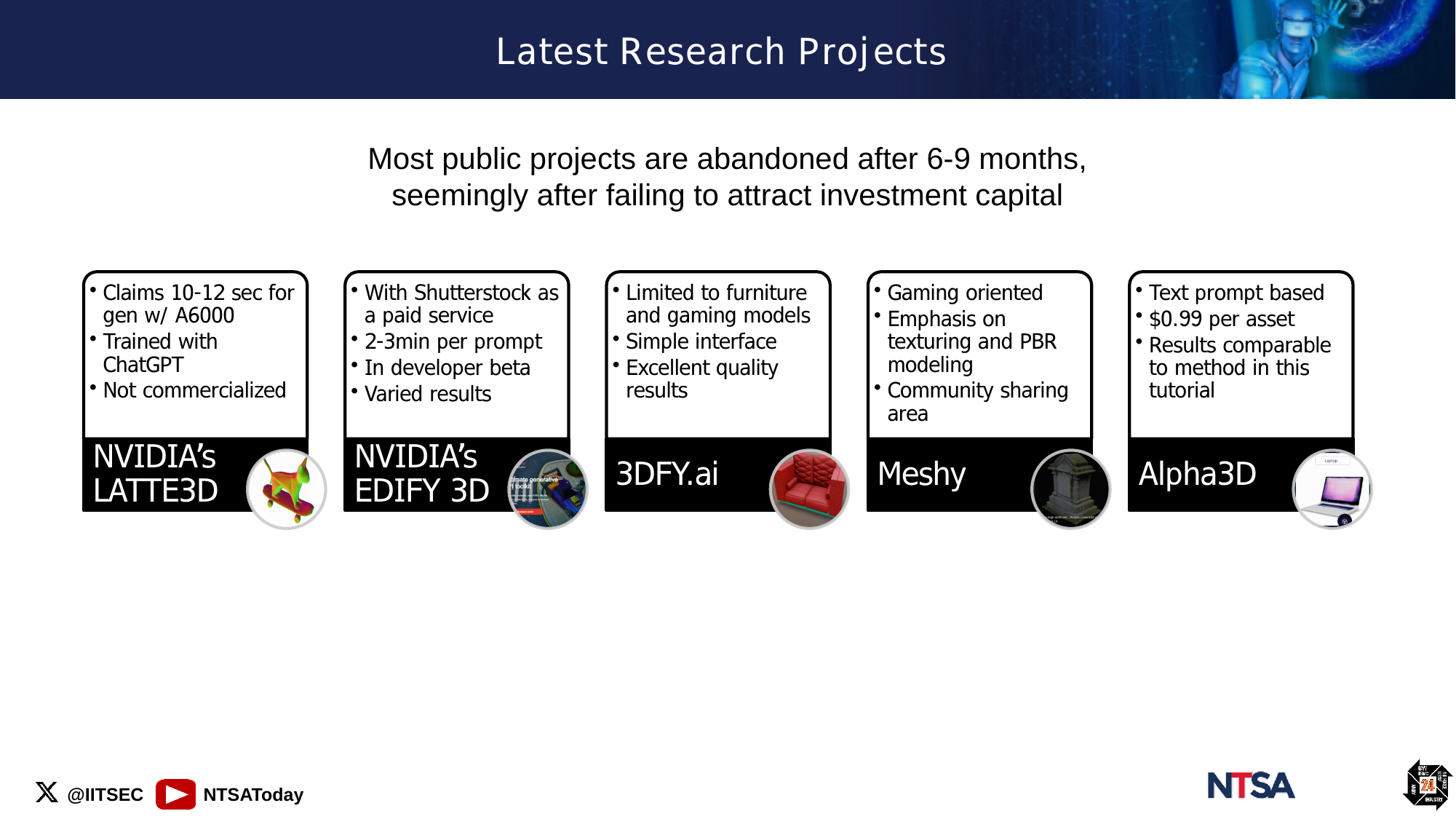

# Latest Research Projects
Most public projects are abandoned after 6-9 months, seemingly after failing to attract investment capital
Claims 10-12 sec for gen w/ A6000
Trained with ChatGPT
Not commercialized
NVIDIA’s LATTE3D
With Shutterstock as a paid service
2-3min per prompt
In developer beta
Varied results
NVIDIA’s EDIFY 3D
Limited to furniture and gaming models
Simple interface
Excellent quality results
3DFY.ai
Gaming oriented
Emphasis on texturing and PBR modeling
Community sharing area
Meshy
Text prompt based
$0.99 per asset
Results comparable to method in this tutorial
Alpha3D